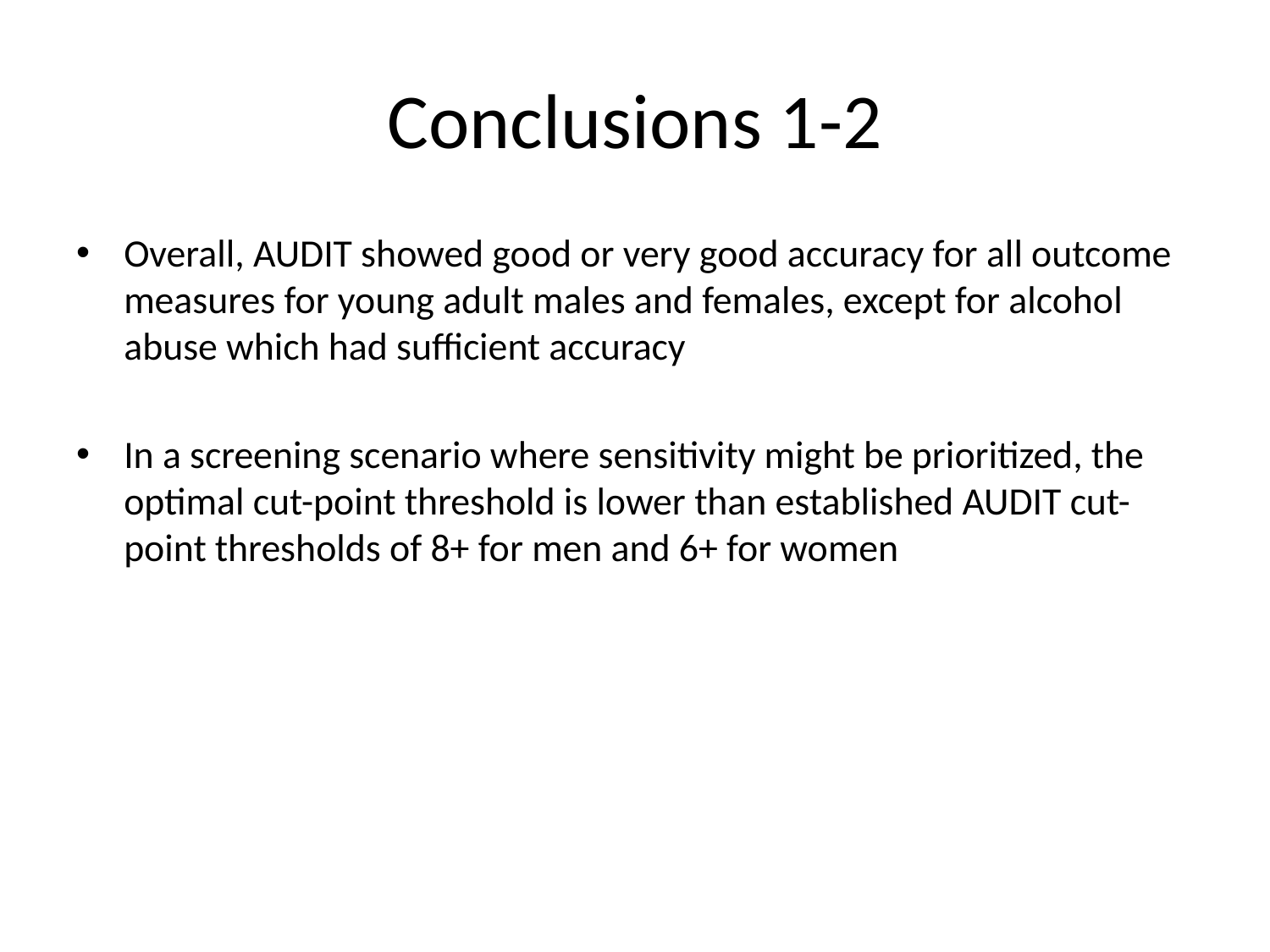

# Conclusions 1-2
Overall, AUDIT showed good or very good accuracy for all outcome measures for young adult males and females, except for alcohol abuse which had sufficient accuracy

In a screening scenario where sensitivity might be prioritized, the optimal cut-point threshold is lower than established AUDIT cut-point thresholds of 8+ for men and 6+ for women